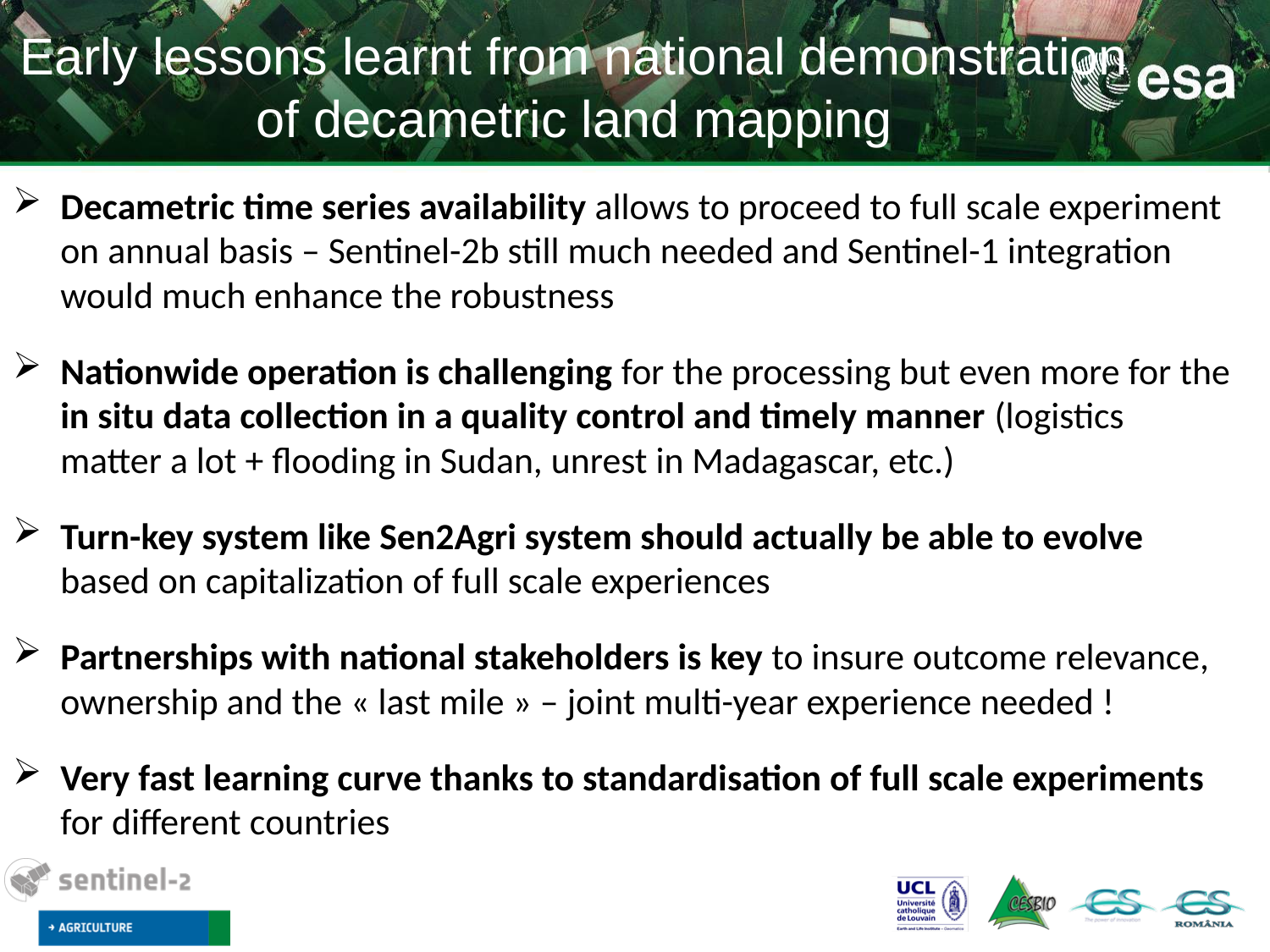

# Early lessons learnt from national demonstration of decametric land mapping
Decametric time series availability allows to proceed to full scale experiment on annual basis – Sentinel-2b still much needed and Sentinel-1 integration would much enhance the robustness
Nationwide operation is challenging for the processing but even more for the in situ data collection in a quality control and timely manner (logistics matter a lot + flooding in Sudan, unrest in Madagascar, etc.)
Turn-key system like Sen2Agri system should actually be able to evolve based on capitalization of full scale experiences
Partnerships with national stakeholders is key to insure outcome relevance, ownership and the « last mile » – joint multi-year experience needed !
Very fast learning curve thanks to standardisation of full scale experiments for different countries